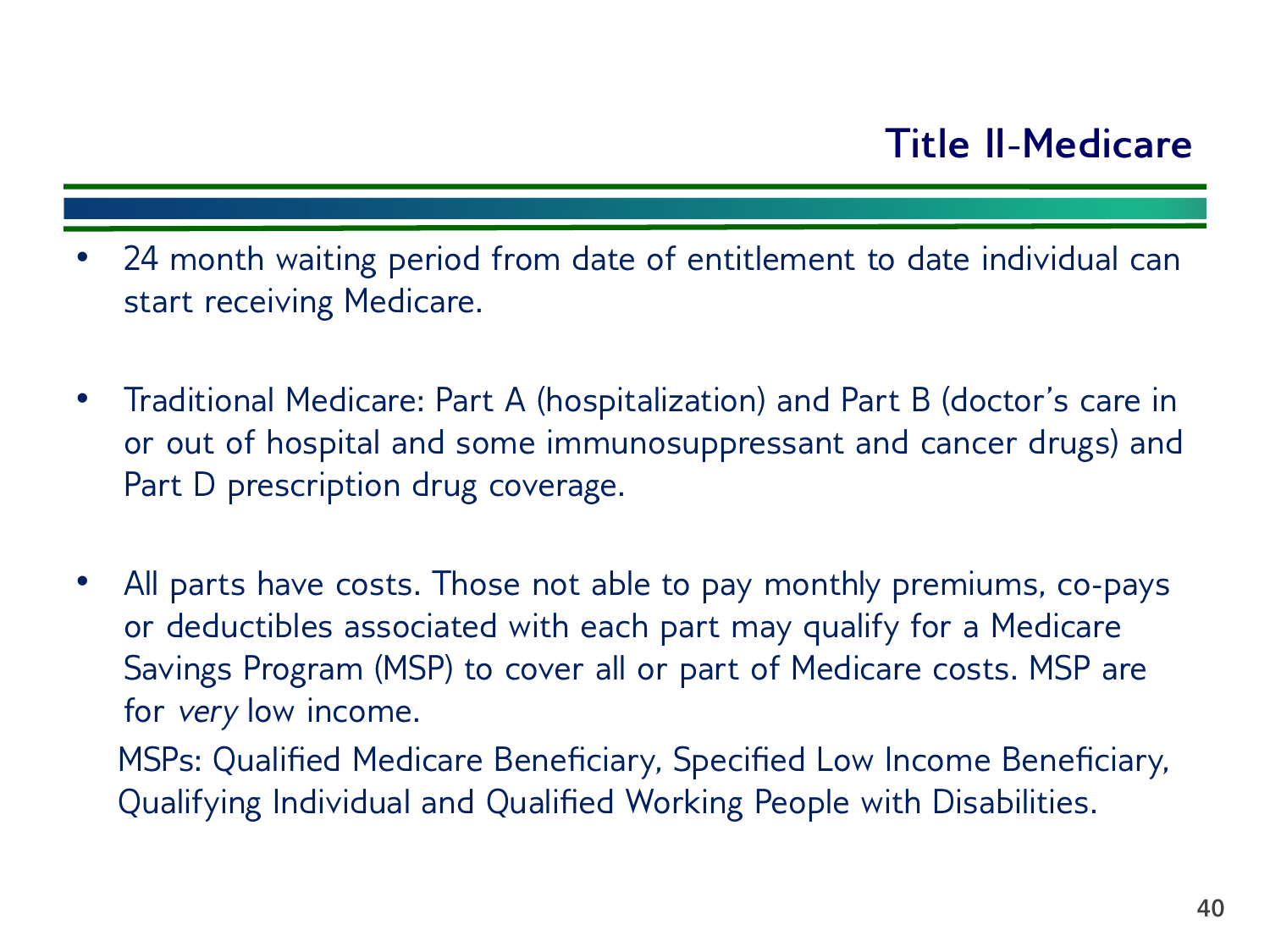

# Title II-Medicare
24 month waiting period from date of entitlement to date individual can start receiving Medicare.

Traditional Medicare: Part A (hospitalization) and Part B (doctor’s care in or out of hospital and some immunosuppressant and cancer drugs) and Part D prescription drug coverage.

All parts have costs. Those not able to pay monthly premiums, co-pays or deductibles associated with each part may qualify for a Medicare Savings Program (MSP) to cover all or part of Medicare costs. MSP are for very low income.
MSPs: Qualified Medicare Beneficiary, Specified Low Income Beneficiary, Qualifying Individual and Qualified Working People with Disabilities.

40